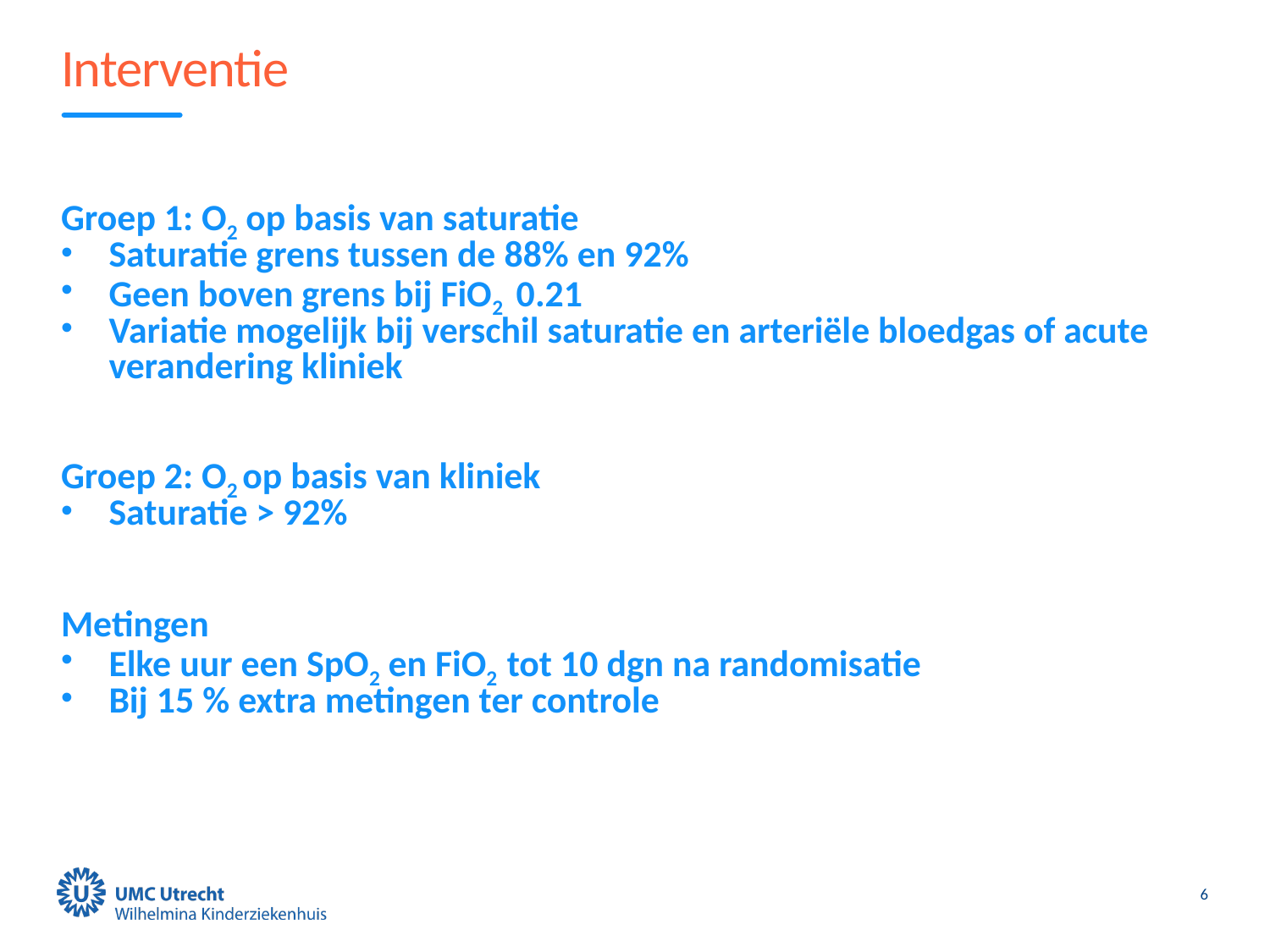

# Interventie
Groep 1: O2 op basis van saturatie
Saturatie grens tussen de 88% en 92%
Geen boven grens bij FiO2  0.21
Variatie mogelijk bij verschil saturatie en arteriële bloedgas of acute verandering kliniek

Groep 2: O2 op basis van kliniek
Saturatie > 92%

Metingen
Elke uur een SpO2 en FiO2  tot 10 dgn na randomisatie
Bij 15 % extra metingen ter controle

6